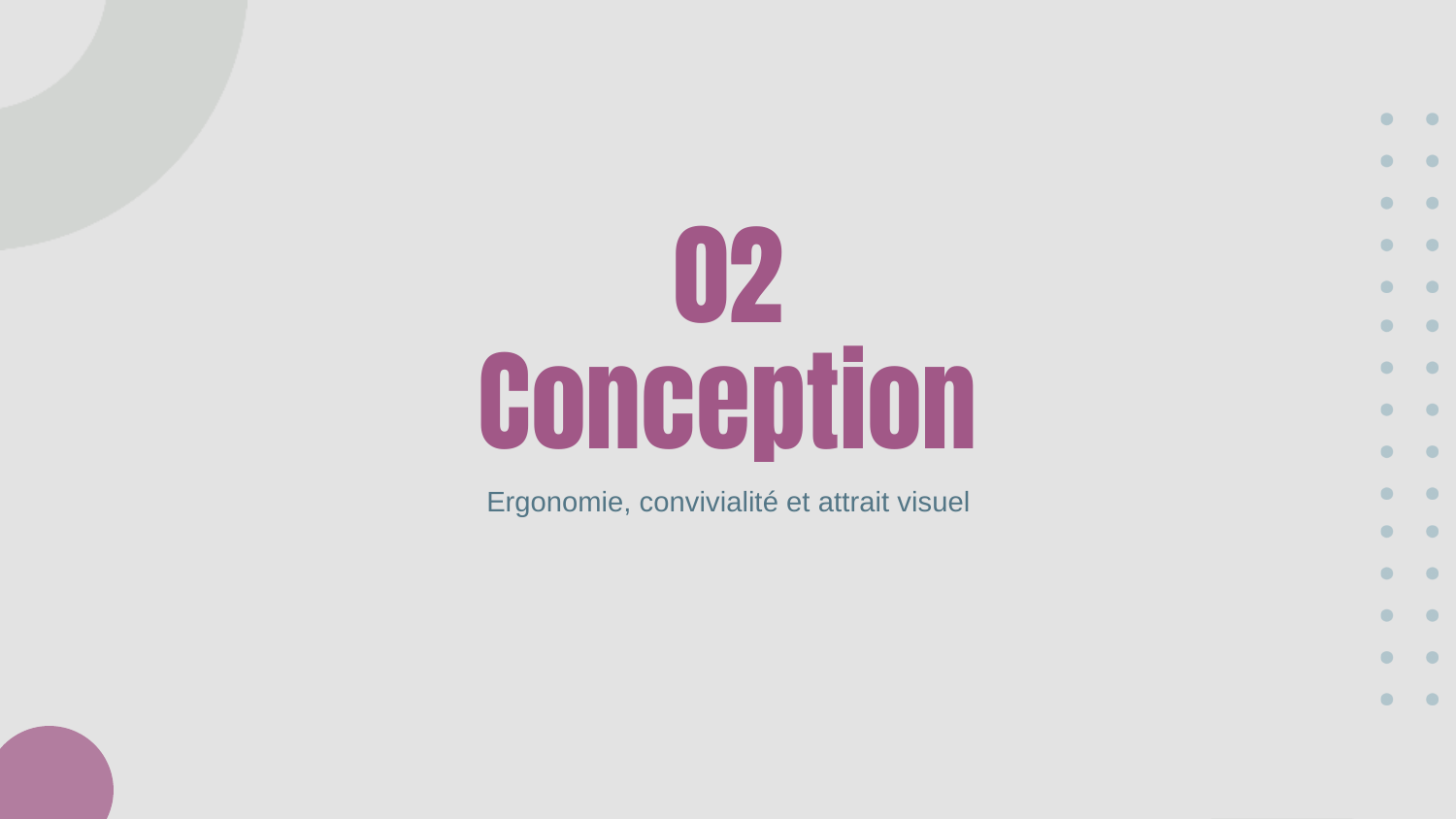

02
# Conception
Ergonomie, convivialité et attrait visuel